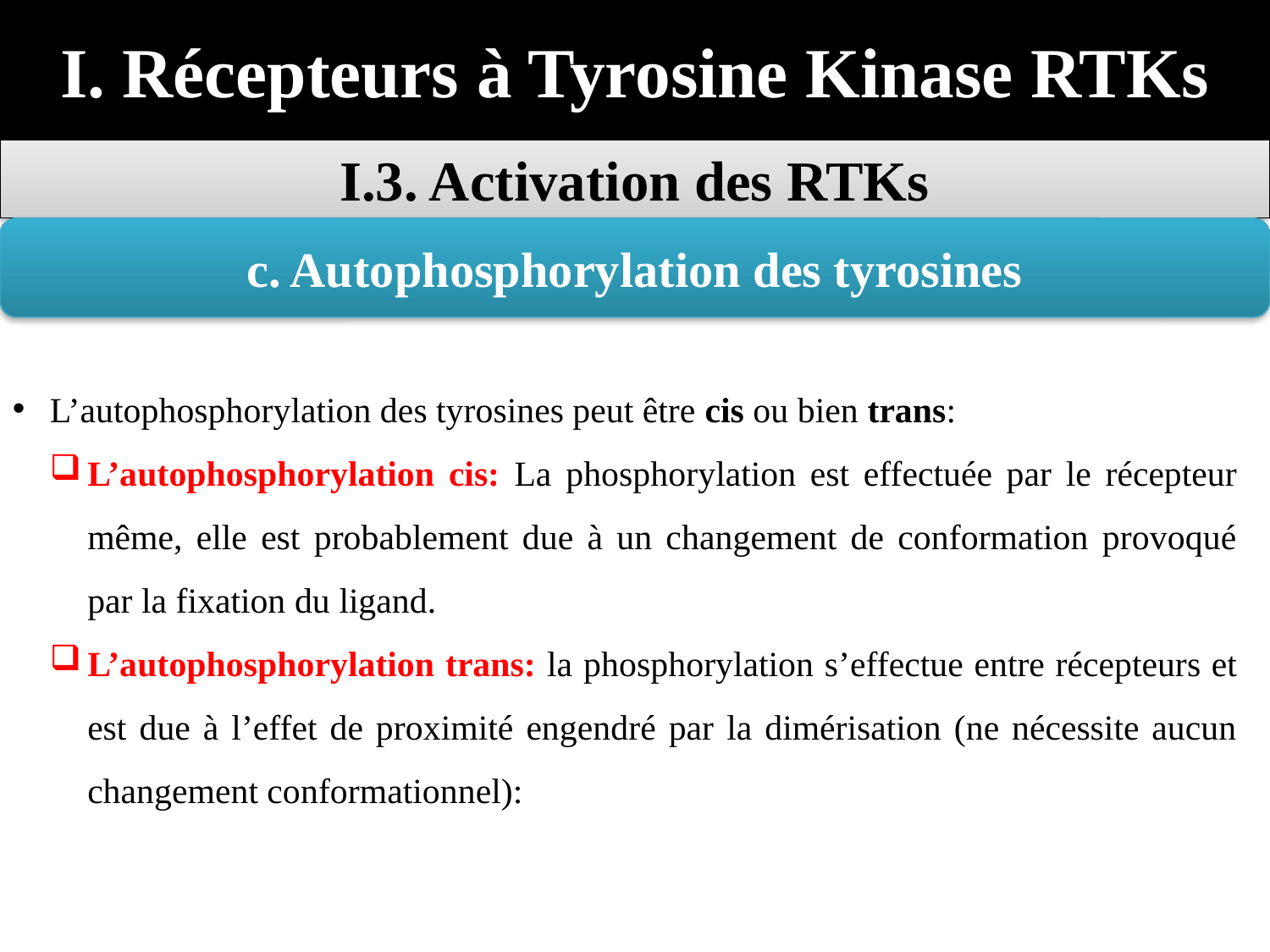

I. Récepteurs à Tyrosine Kinase RTKs
I.3. Activation des RTKs
c. Autophosphorylation des tyrosines

L’autophosphorylation des tyrosines peut être cis ou bien trans:
L’autophosphorylation cis: La phosphorylation est effectuée par le récepteur même, elle est probablement due à un changement de conformation provoqué par la fixation du ligand.
L’autophosphorylation trans: la phosphorylation s’effectue entre récepteurs et est due à l’effet de proximité engendré par la dimérisation (ne nécessite aucun changement conformationnel):